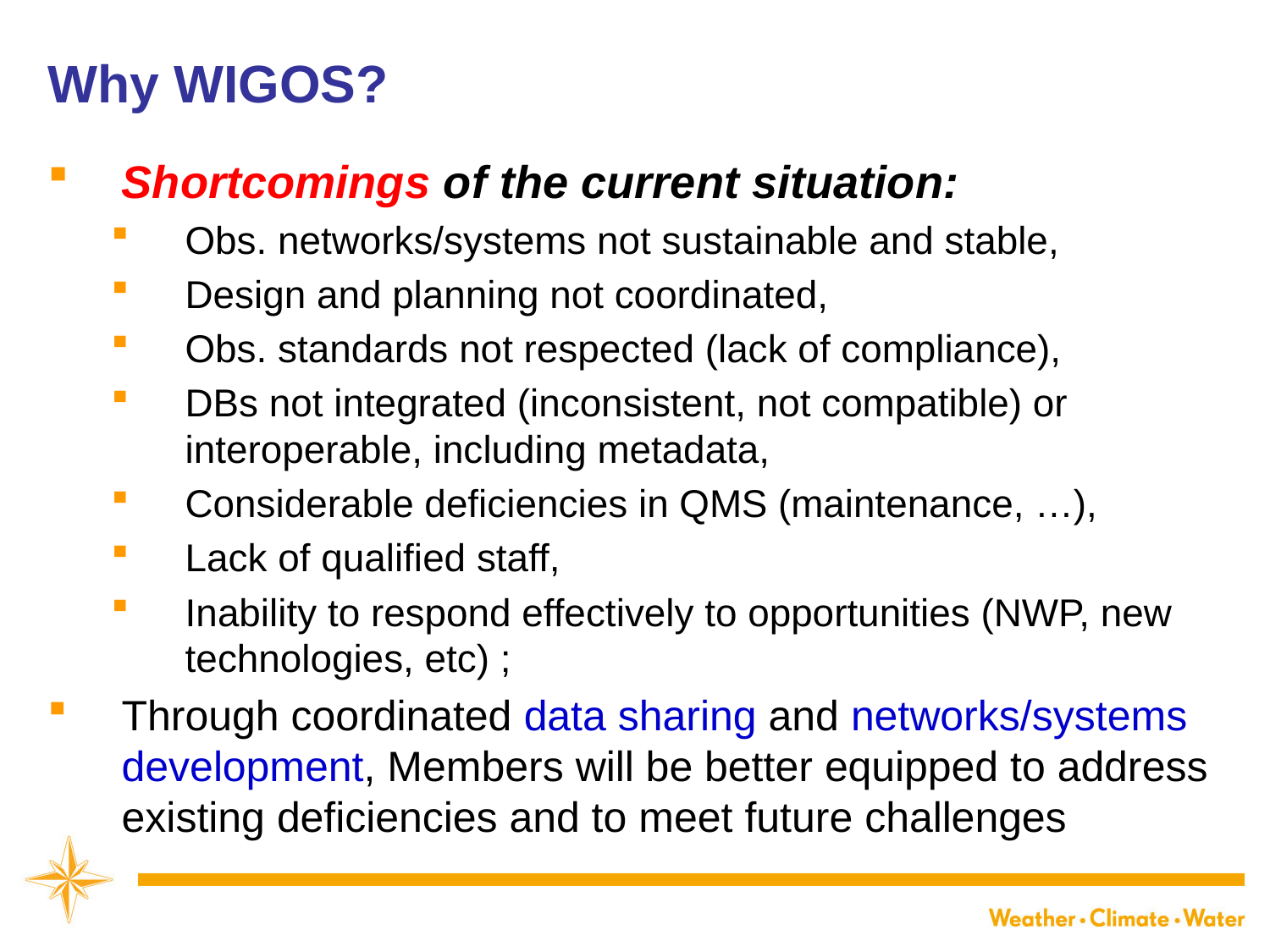

Why WIGOS?
Shortcomings of the current situation:
Obs. networks/systems not sustainable and stable,
Design and planning not coordinated,
Obs. standards not respected (lack of compliance),
DBs not integrated (inconsistent, not compatible) or interoperable, including metadata,
Considerable deficiencies in QMS (maintenance, …),
Lack of qualified staff,
Inability to respond effectively to opportunities (NWP, new technologies, etc) ;
Through coordinated data sharing and networks/systems development, Members will be better equipped to address existing deficiencies and to meet future challenges